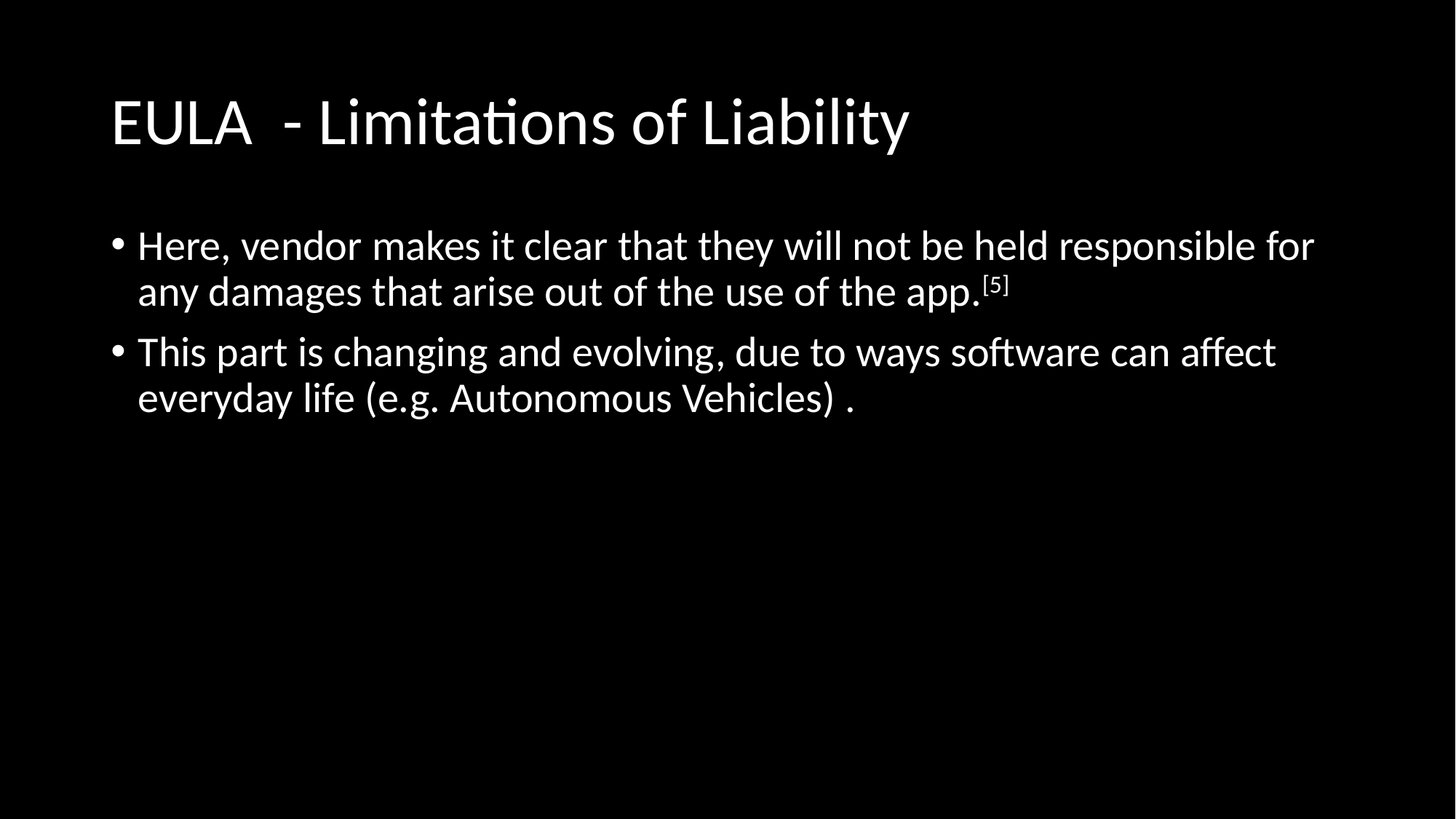

# EULA  - Limitations of Liability
Here, vendor makes it clear that they will not be held responsible for any damages that arise out of the use of the app.[5]
This part is changing and evolving, due to ways software can affect everyday life (e.g. Autonomous Vehicles) .